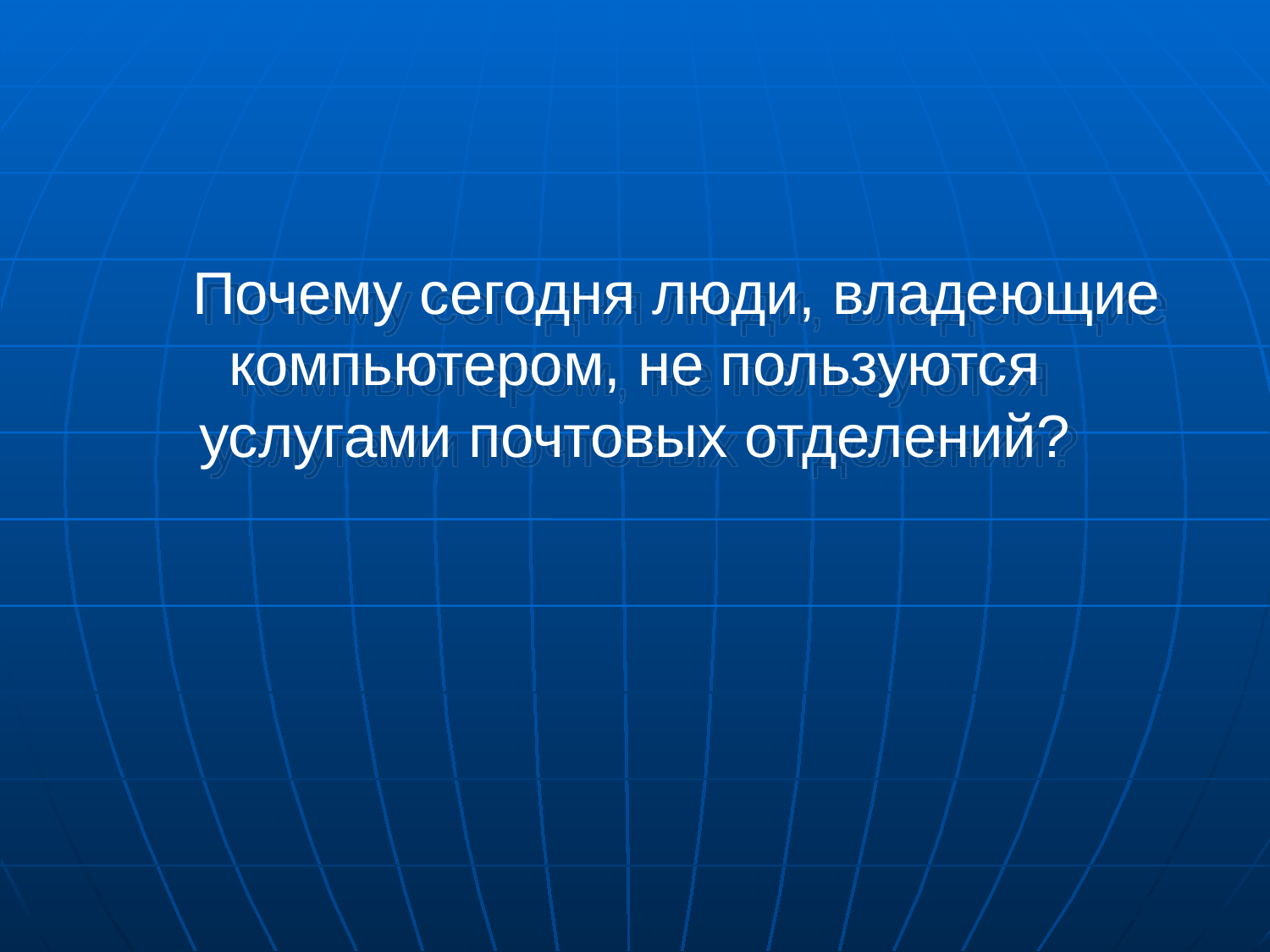

# Почему сегодня люди, владеющие компьютером, не пользуются услугами почтовых отделений?